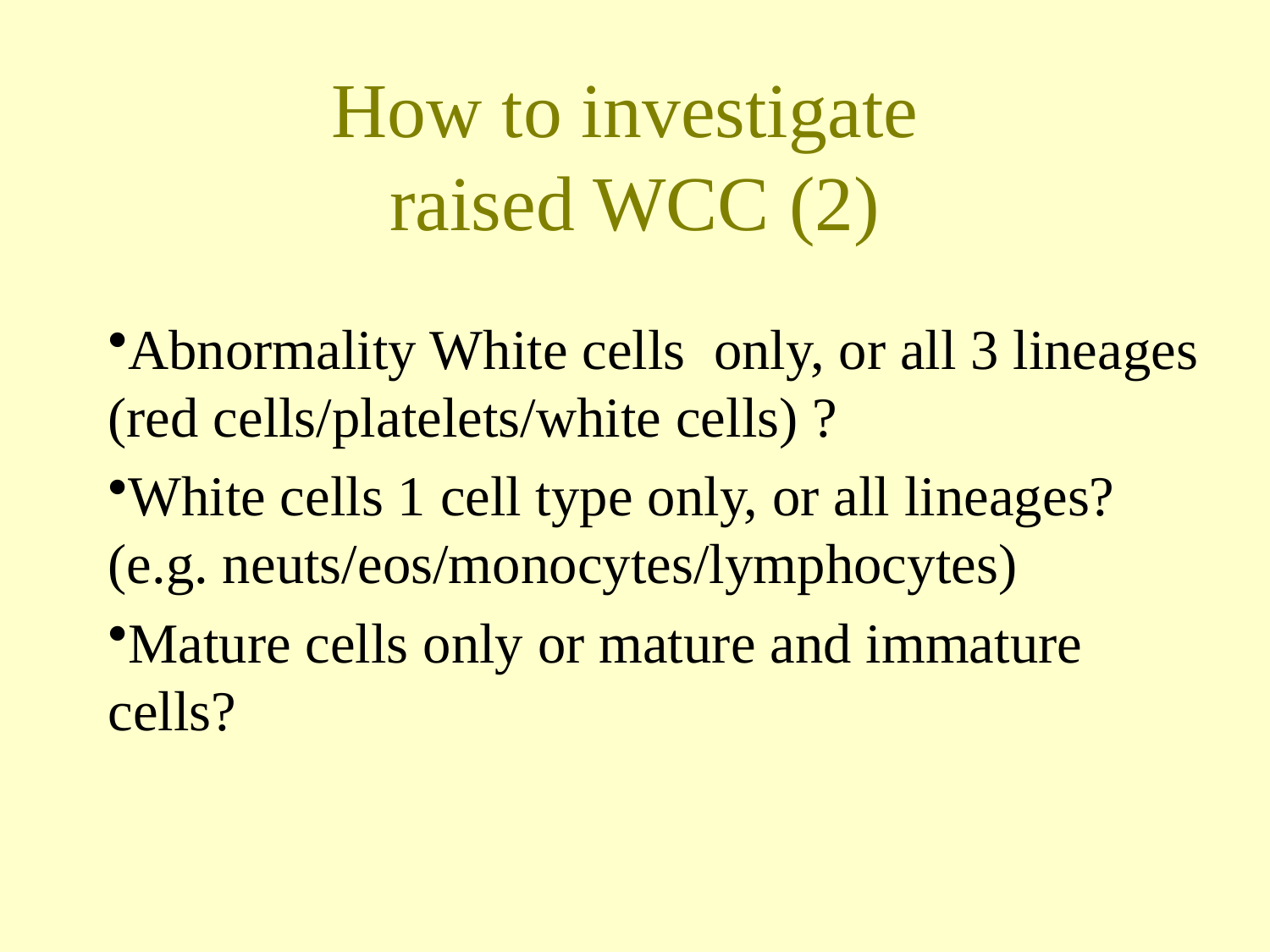

# How to investigate raised WCC (2)
Abnormality White cells  only, or all 3 lineages (red cells/platelets/white cells) ?
White cells 1 cell type only, or all lineages? (e.g. neuts/eos/monocytes/lymphocytes)
Mature cells only or mature and immature cells?